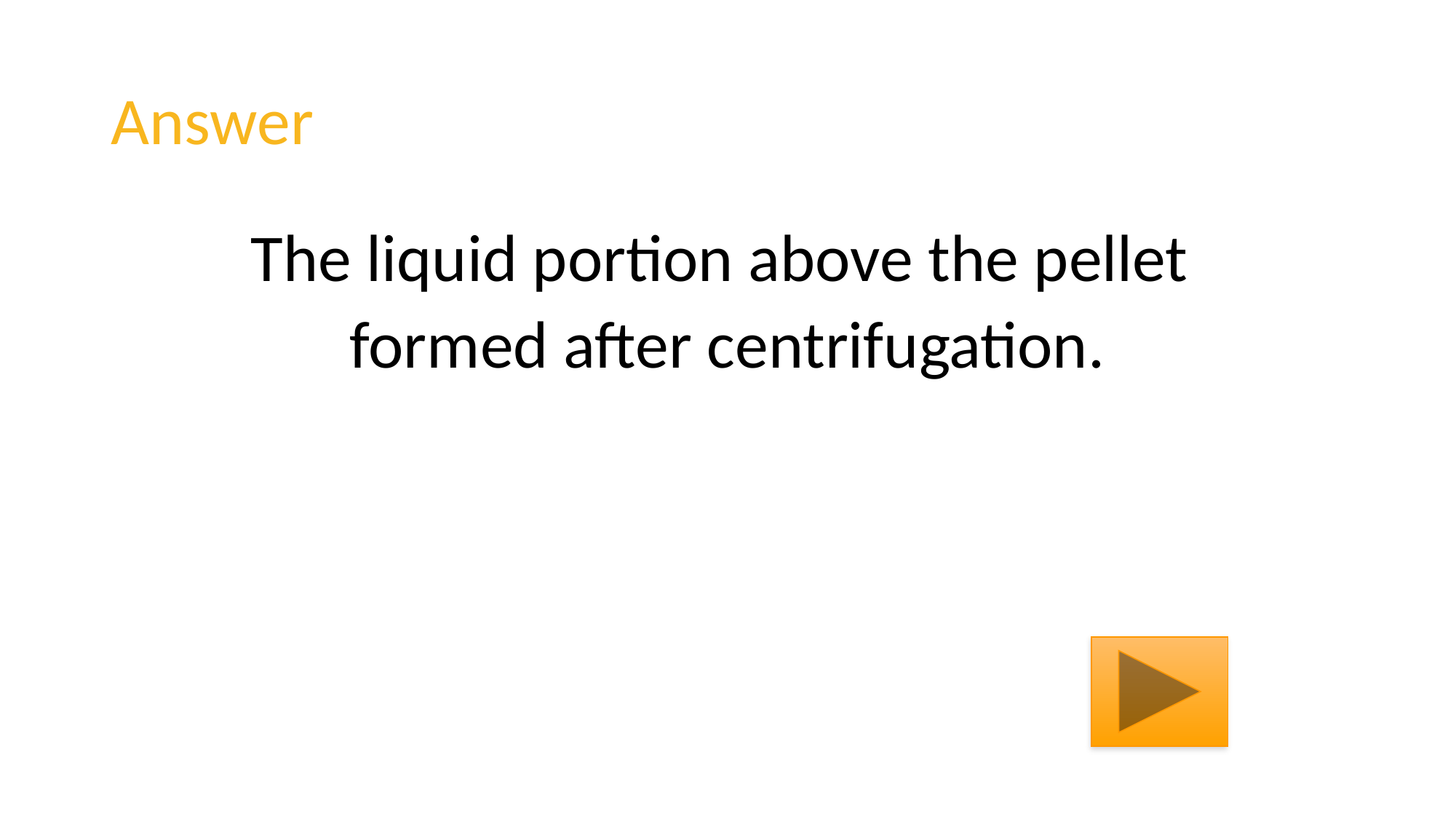

# Answer
The liquid portion above the pellet
formed after centrifugation.